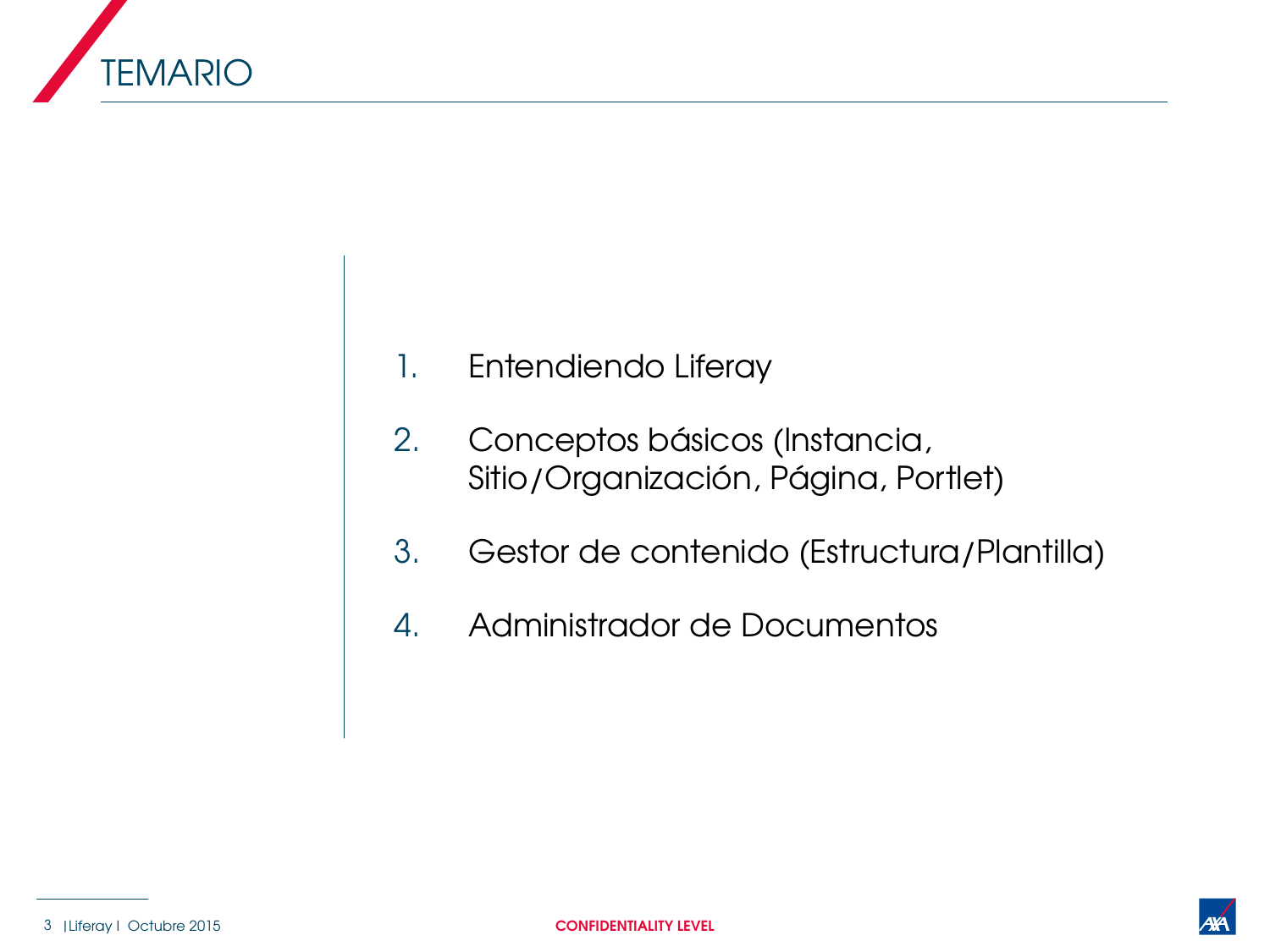

# TEMARIO
Entendiendo Liferay
Conceptos básicos (Instancia, Sitio/Organización, Página, Portlet)
Gestor de contenido (Estructura/Plantilla)
Administrador de Documentos
3   |
CONFIDENTIALITY LEVEL
Liferay I  Octubre 2015